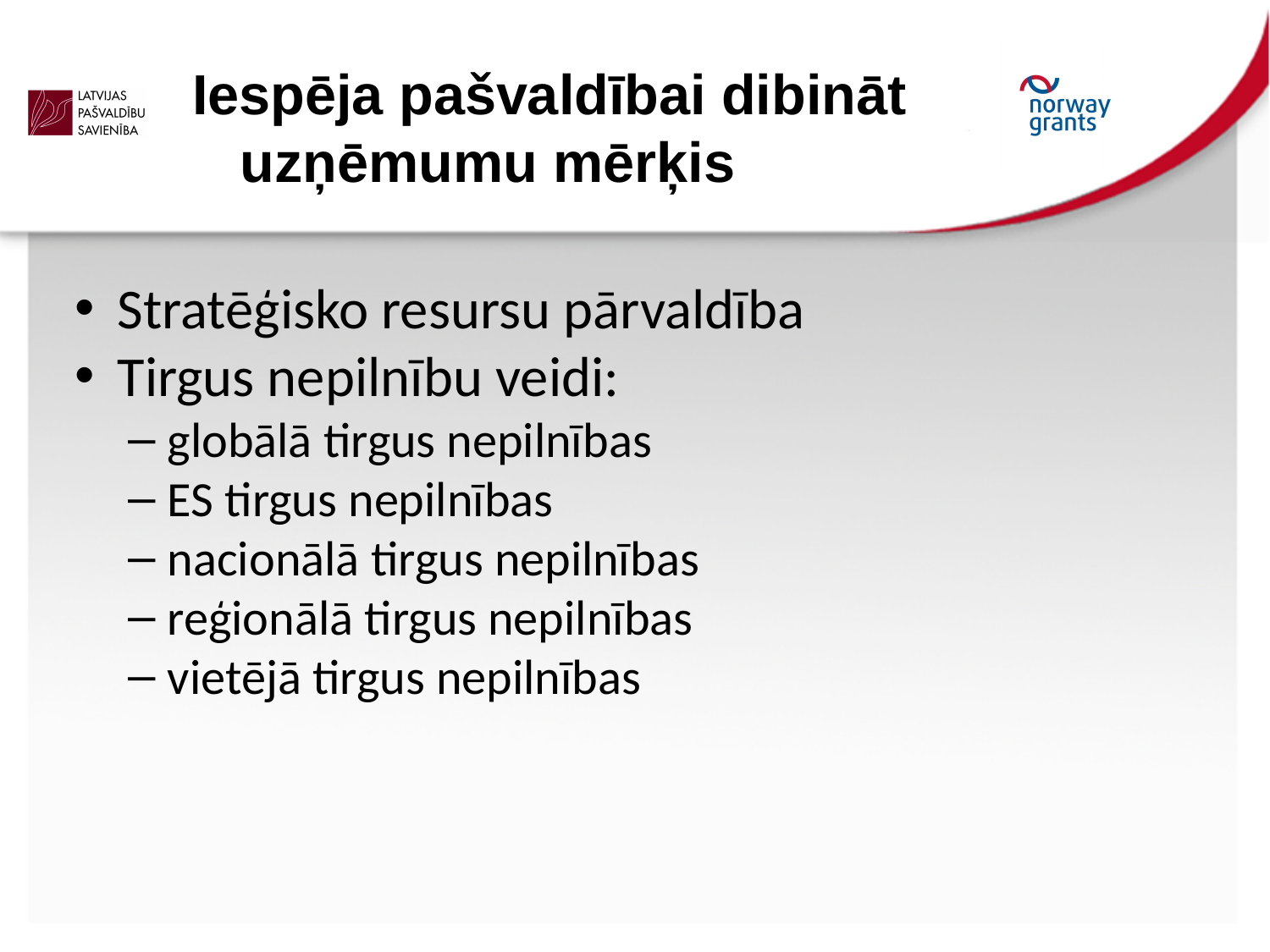

Iespēja pašvaldībai dibināt uzņēmumu mērķis
Stratēģisko resursu pārvaldība
Tirgus nepilnību veidi:
globālā tirgus nepilnības
ES tirgus nepilnības
nacionālā tirgus nepilnības
reģionālā tirgus nepilnības
vietējā tirgus nepilnības